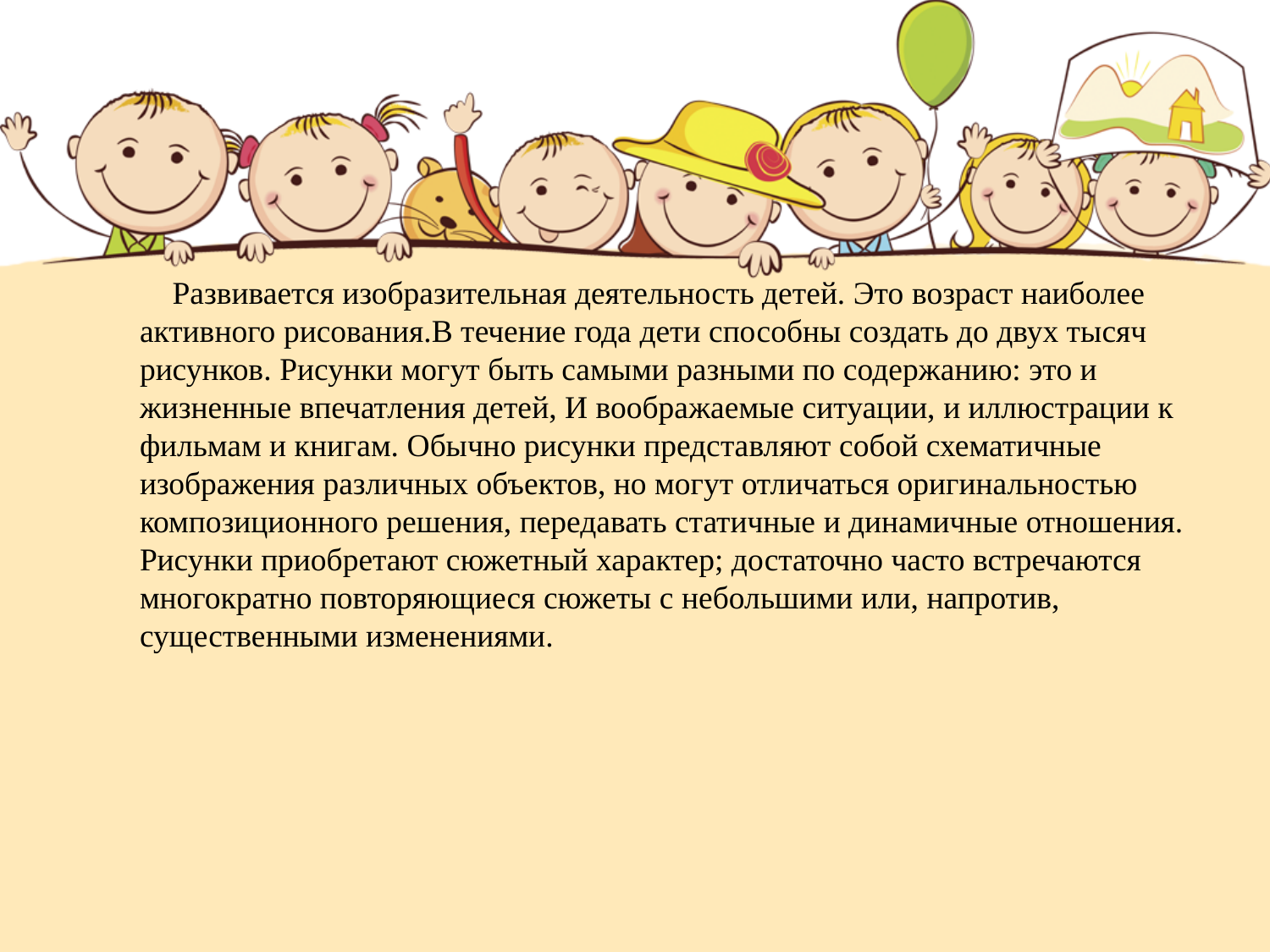

Развивается изобразительная деятельность детей. Это возраст наиболее активного рисования.В течение года дети способны создать до двух тысяч рисунков. Рисунки могут быть самыми разными по содержанию: это и жизненные впечатления детей, И воображаемые ситуации, и иллюстрации к фильмам и книгам. Обычно рисунки представляют собой схематичные изображения различных объектов, но могут отличаться оригинальностью композиционного решения, передавать статичные и динамичные отношения. Рисунки приобретают сюжетный характер; достаточно часто встречаются многократно повторяющиеся сюжеты с небольшими или, напротив, существенными изменениями.